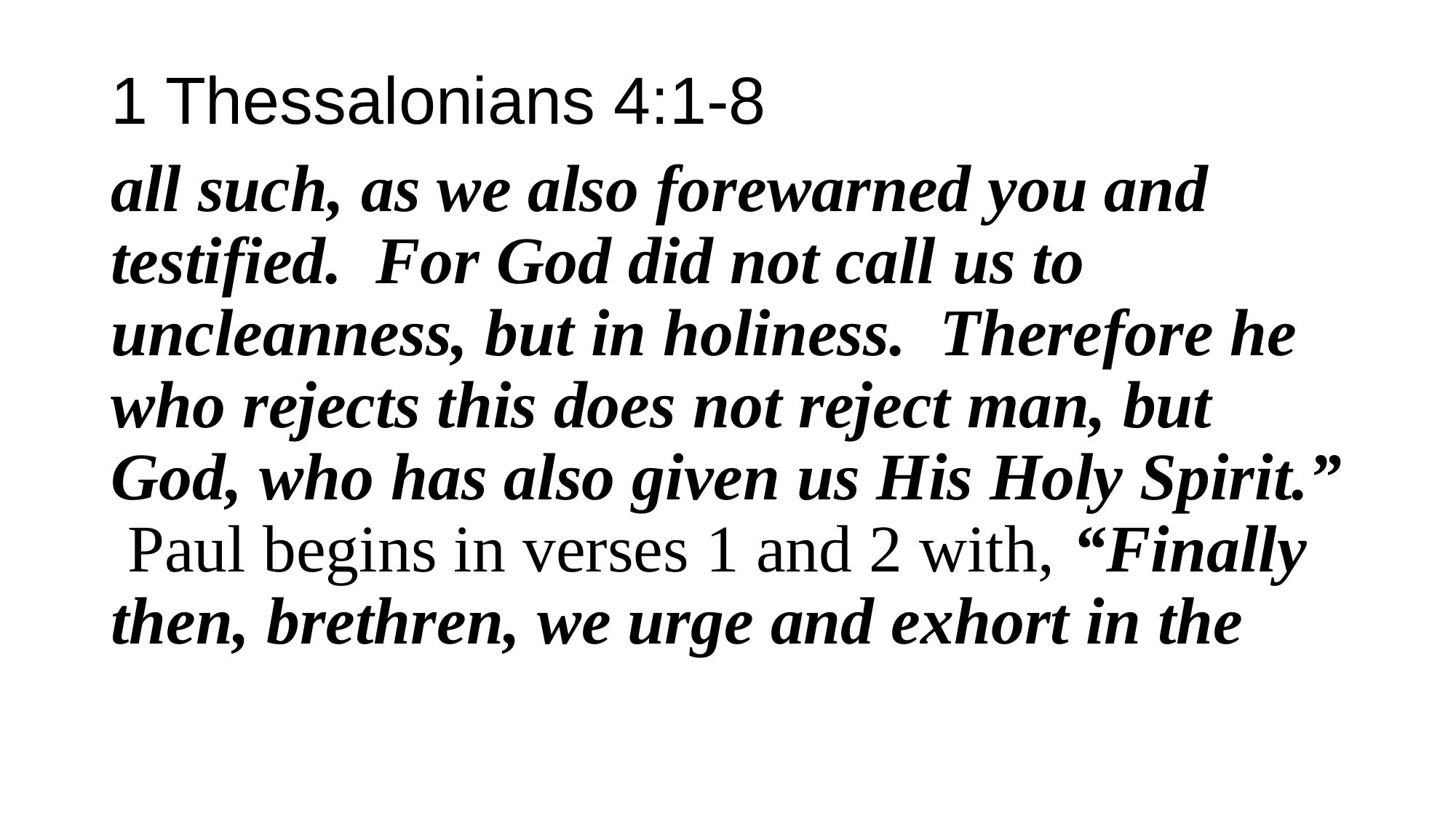

1 Thessalonians 4:1-8
all such, as we also forewarned you and testified.  For God did not call us to uncleanness, but in holiness.  Therefore he who rejects this does not reject man, but God, who has also given us His Holy Spirit.”  Paul begins in verses 1 and 2 with, “Finally then, brethren, we urge and exhort in the